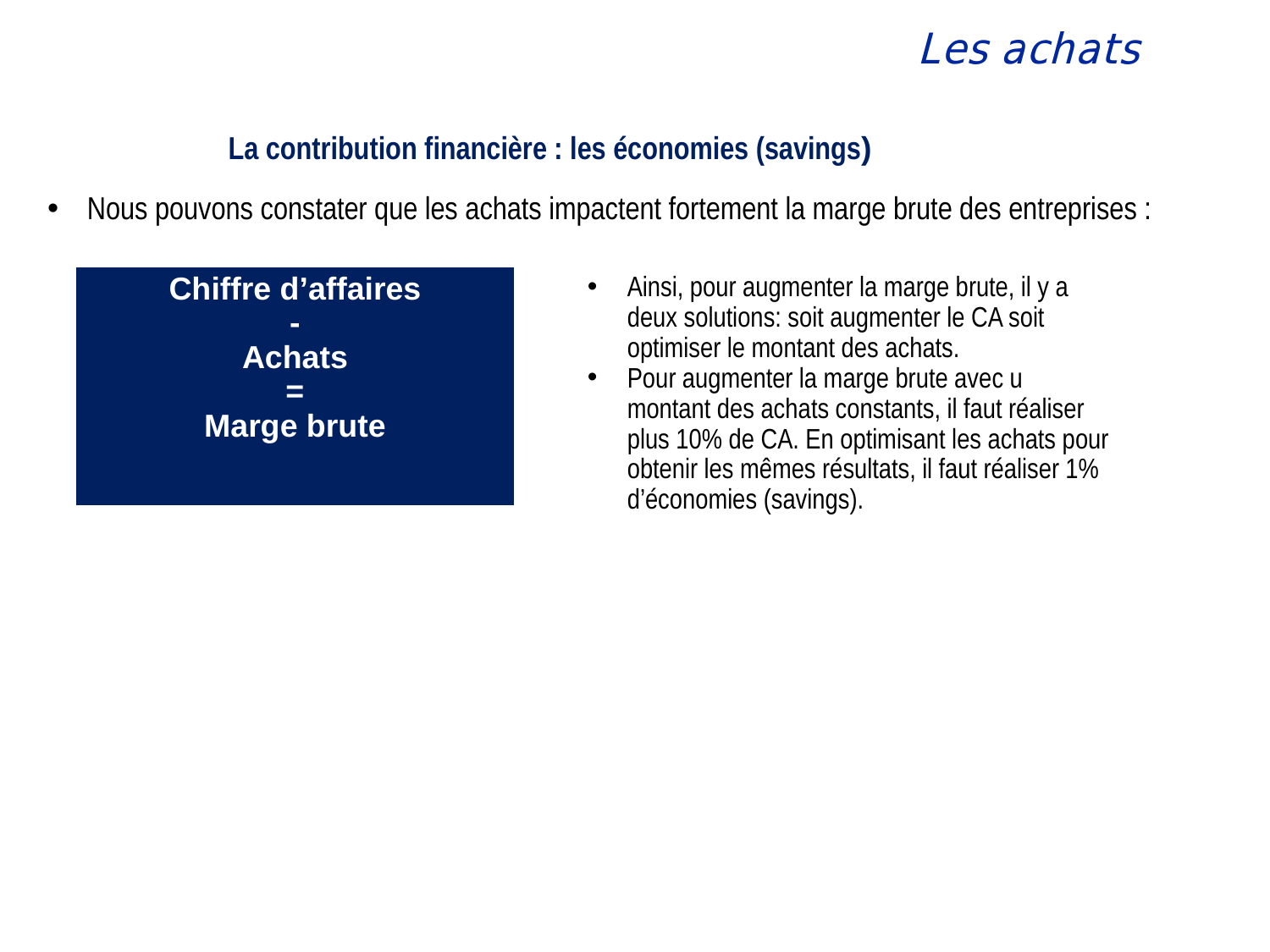

La contribution financière : les économies (savings)
Nous pouvons constater que les achats impactent fortement la marge brute des entreprises :

      Service

Chiffre d’affaires
-
Achats
=
Marge brute
Ainsi, pour augmenter la marge brute, il y a deux solutions: soit augmenter le CA soit optimiser le montant des achats.
Pour augmenter la marge brute avec u montant des achats constants, il faut réaliser plus 10% de CA. En optimisant les achats pour obtenir les mêmes résultats, il faut réaliser 1% d’économies (savings).